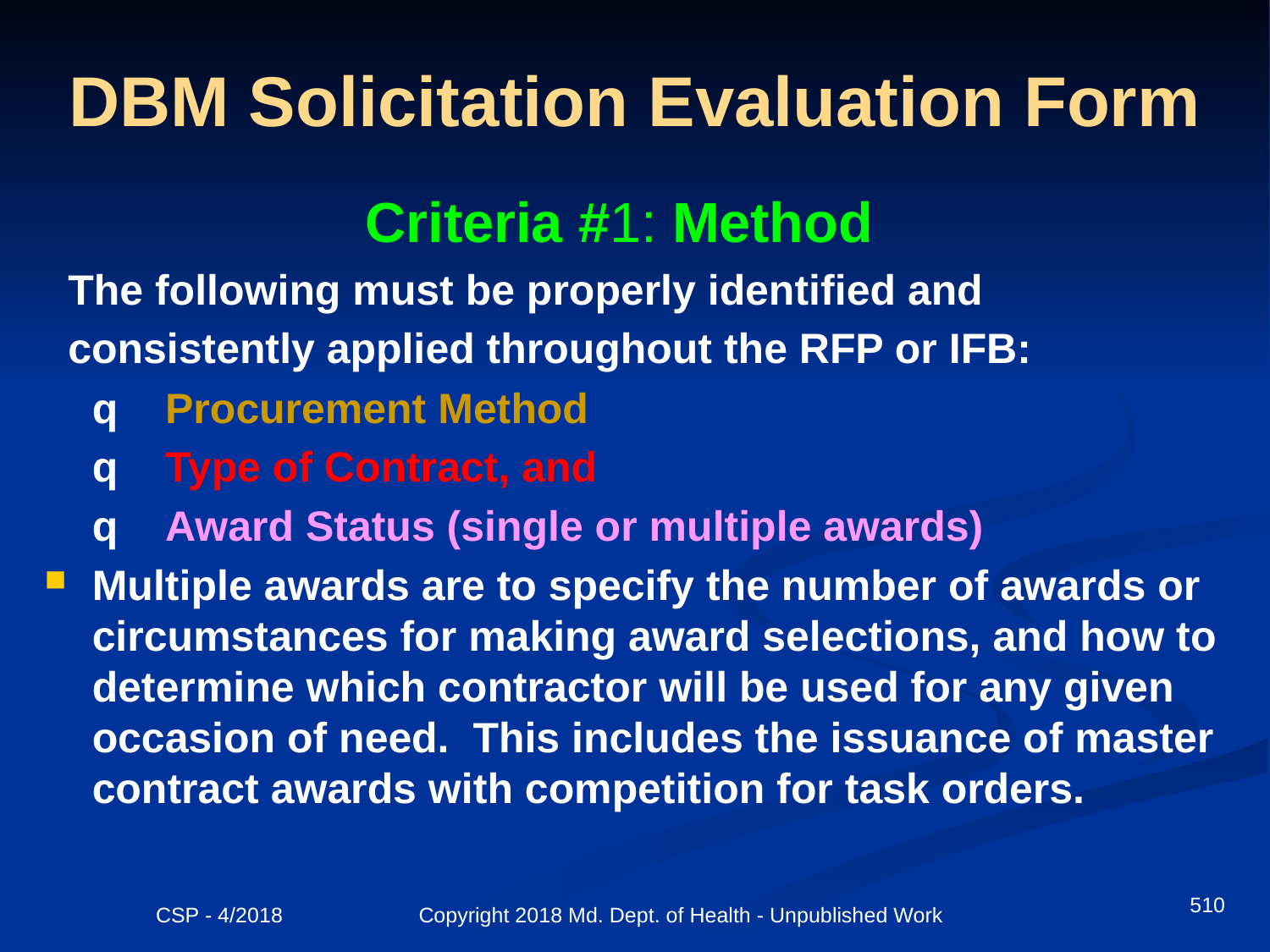

# DBM Solicitation Evaluation Form
Criteria #1: Method
  The following must be properly identified and
  consistently applied throughout the RFP or IFB:
 	q    Procurement Method
	q    Type of Contract, and
	q    Award Status (single or multiple awards)
Multiple awards are to specify the number of awards or circumstances for making award selections, and how to determine which contractor will be used for any given occasion of need.  This includes the issuance of master contract awards with competition for task orders.

510
CSP - 4/2018                       Copyright 2018 Md. Dept. of Health - Unpublished Work